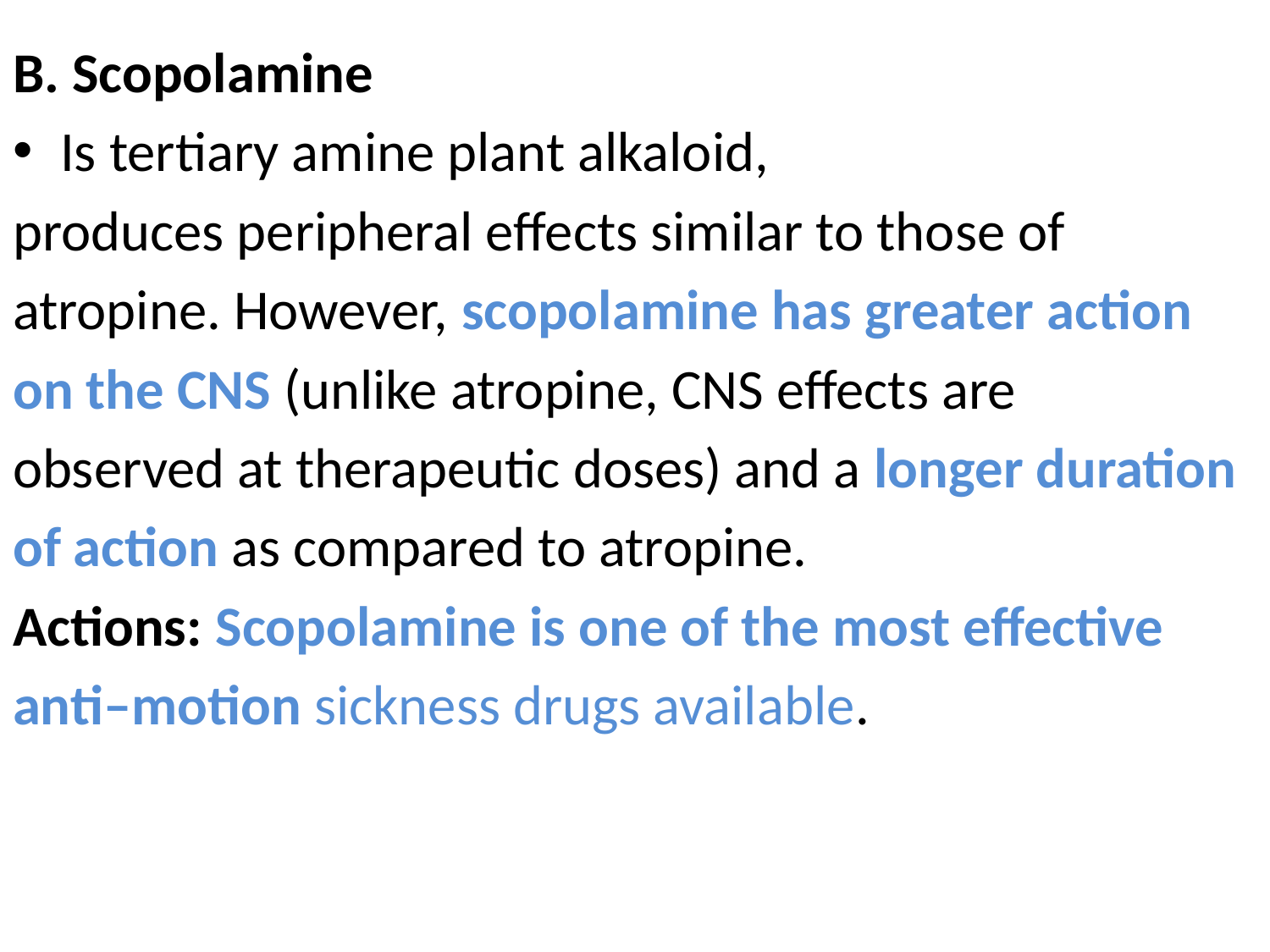

B. Scopolamine
Is tertiary amine plant alkaloid,
produces peripheral effects similar to those of
atropine. However, scopolamine has greater action
on the CNS (unlike atropine, CNS effects are
observed at therapeutic doses) and a longer duration
of action as compared to atropine.
Actions: Scopolamine is one of the most effective
anti–motion sickness drugs available.